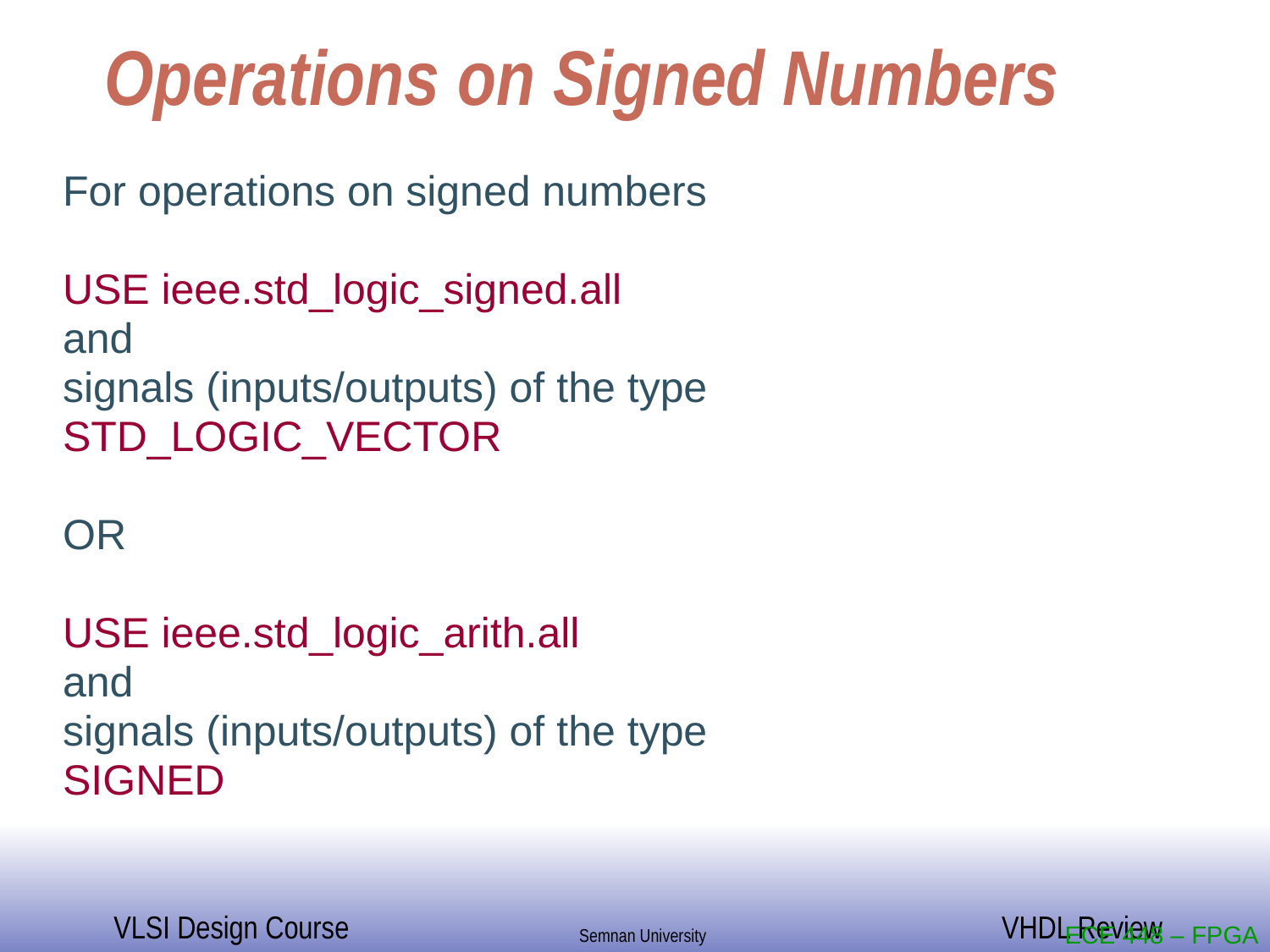

# Operations on Signed Numbers
For operations on signed numbers

USE ieee.std_logic_signed.all
and
signals (inputs/outputs) of the type
STD_LOGIC_VECTOR

OR

USE ieee.std_logic_arith.all
and
signals (inputs/outputs) of the type
SIGNED
ECE 448 – FPGA and ASIC Design with VHDL